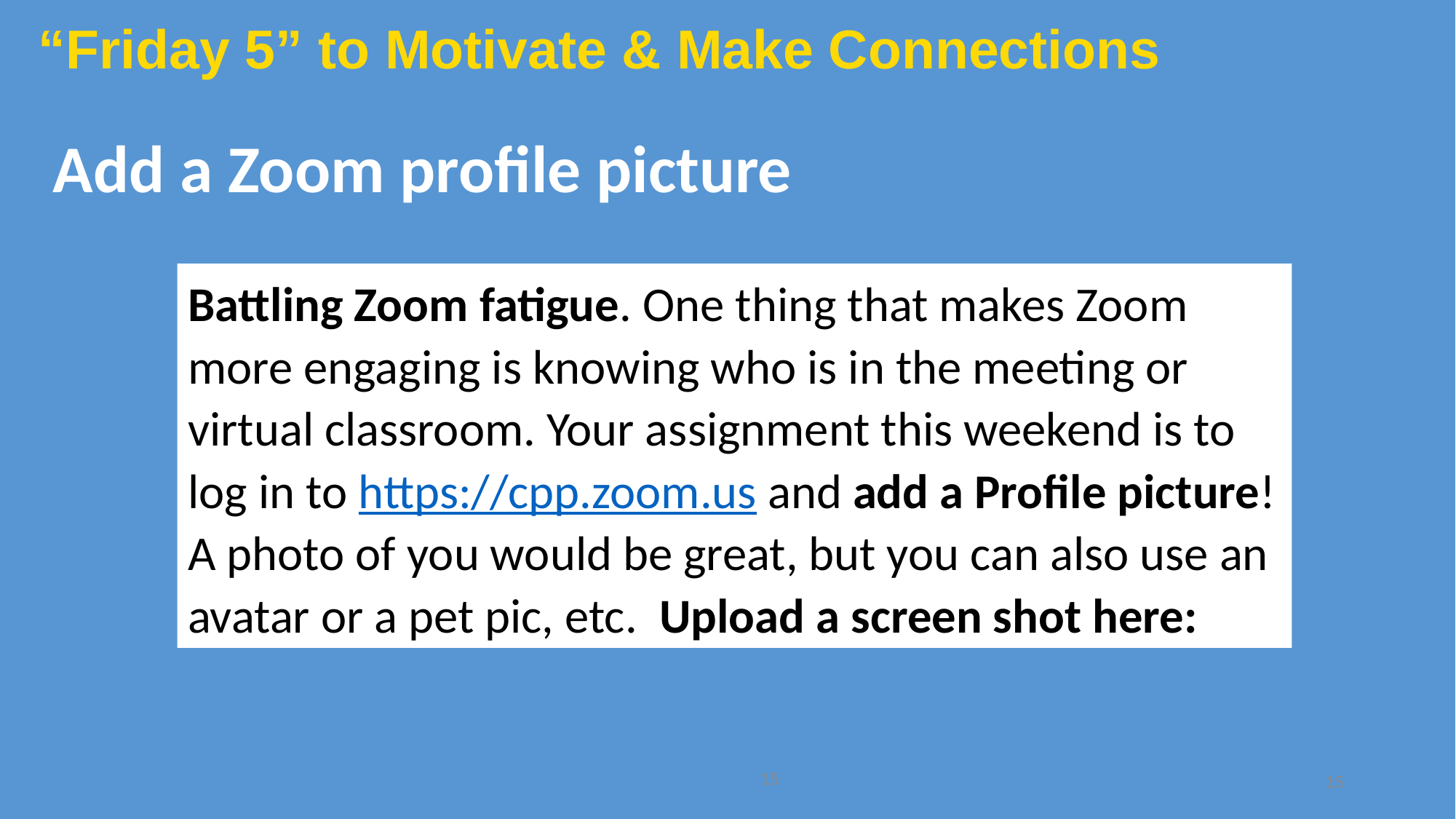

“Friday 5” to Motivate & Make Connections
Add a Zoom profile picture
Battling Zoom fatigue. One thing that makes Zoom more engaging is knowing who is in the meeting or virtual classroom. Your assignment this weekend is to log in to https://cpp.zoom.us and add a Profile picture! A photo of you would be great, but you can also use an avatar or a pet pic, etc.  Upload a screen shot here:
15
15